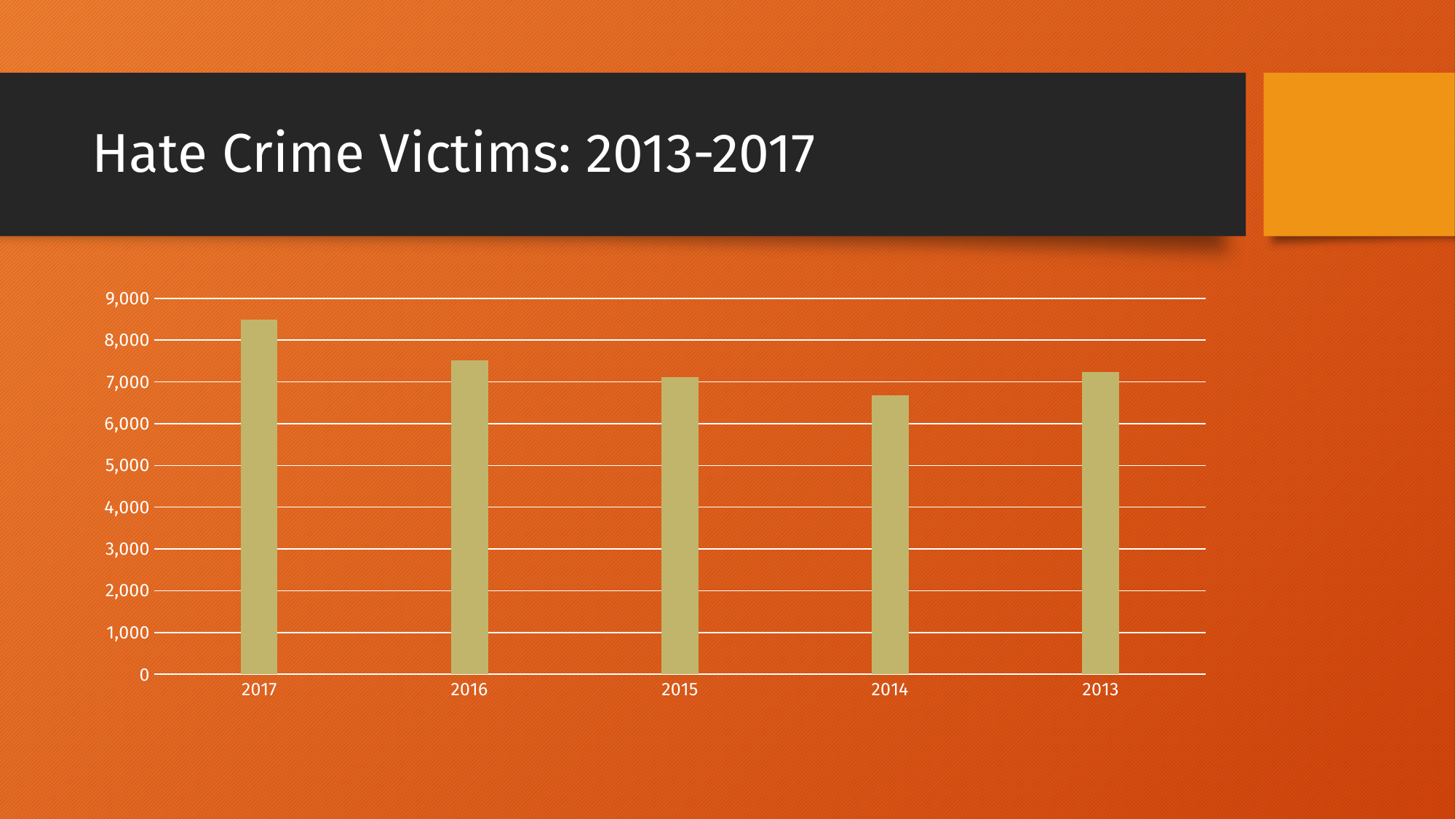

# Hate Crime Victims: 2013-2017

### Chart

| Category | Series 1 | Series 2 | Series 3 |
|---|---|---|---|
| 2017 | None | 8493.0 | None |
| 2016 | None | 7509.0 | None |
| 2015 | None | 7121.0 | None |
| 2014 | None | 6681.0 | None |
| 2013 | None | 7230.0 | None |